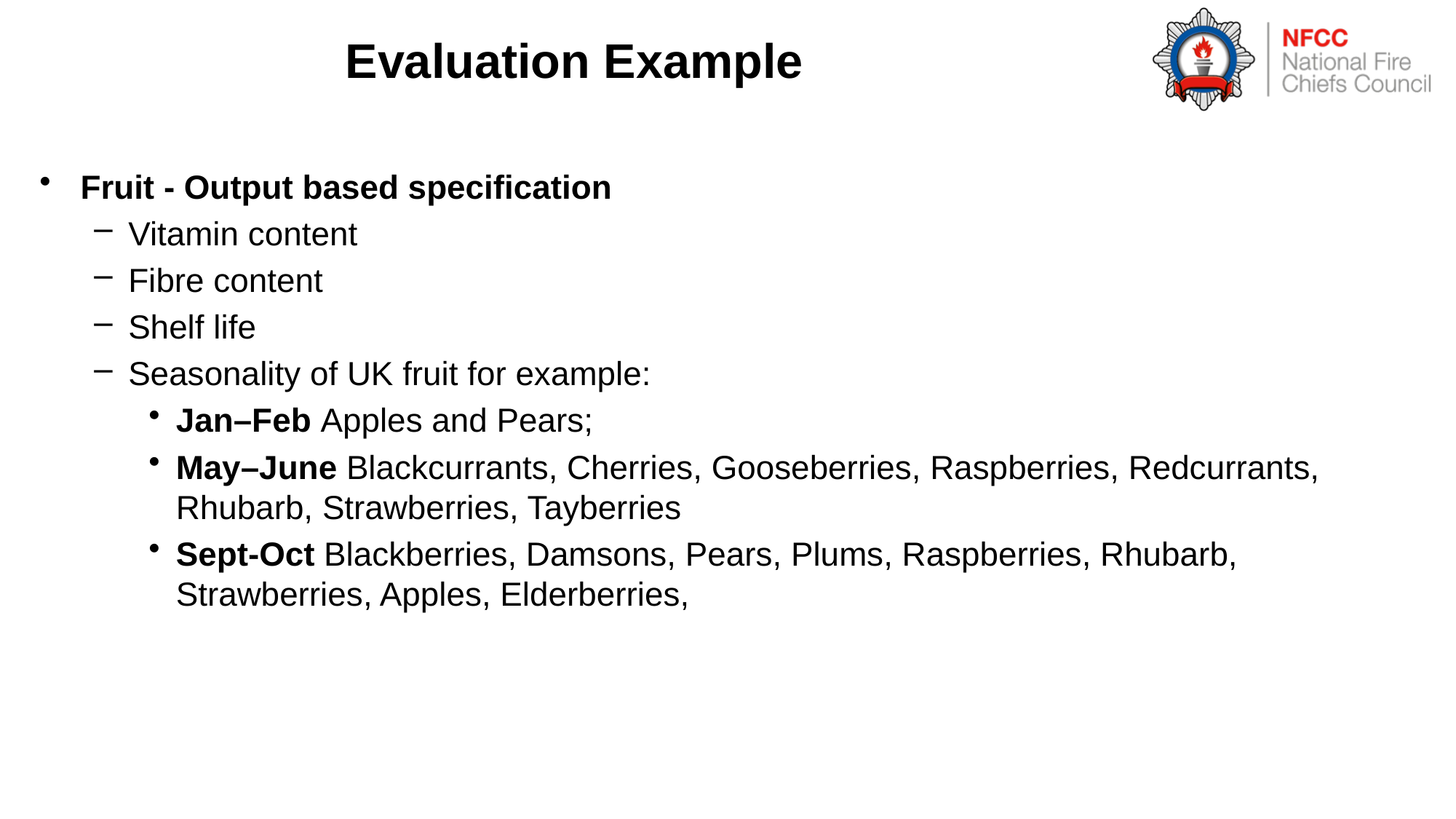

# Evaluation Example
Fruit - Output based specification
Vitamin content
Fibre content
Shelf life
Seasonality of UK fruit for example:
Jan–Feb Apples and Pears;
May–June Blackcurrants, Cherries, Gooseberries, Raspberries, Redcurrants, Rhubarb, Strawberries, Tayberries
Sept-Oct Blackberries, Damsons, Pears, Plums, Raspberries, Rhubarb, Strawberries, Apples, Elderberries,